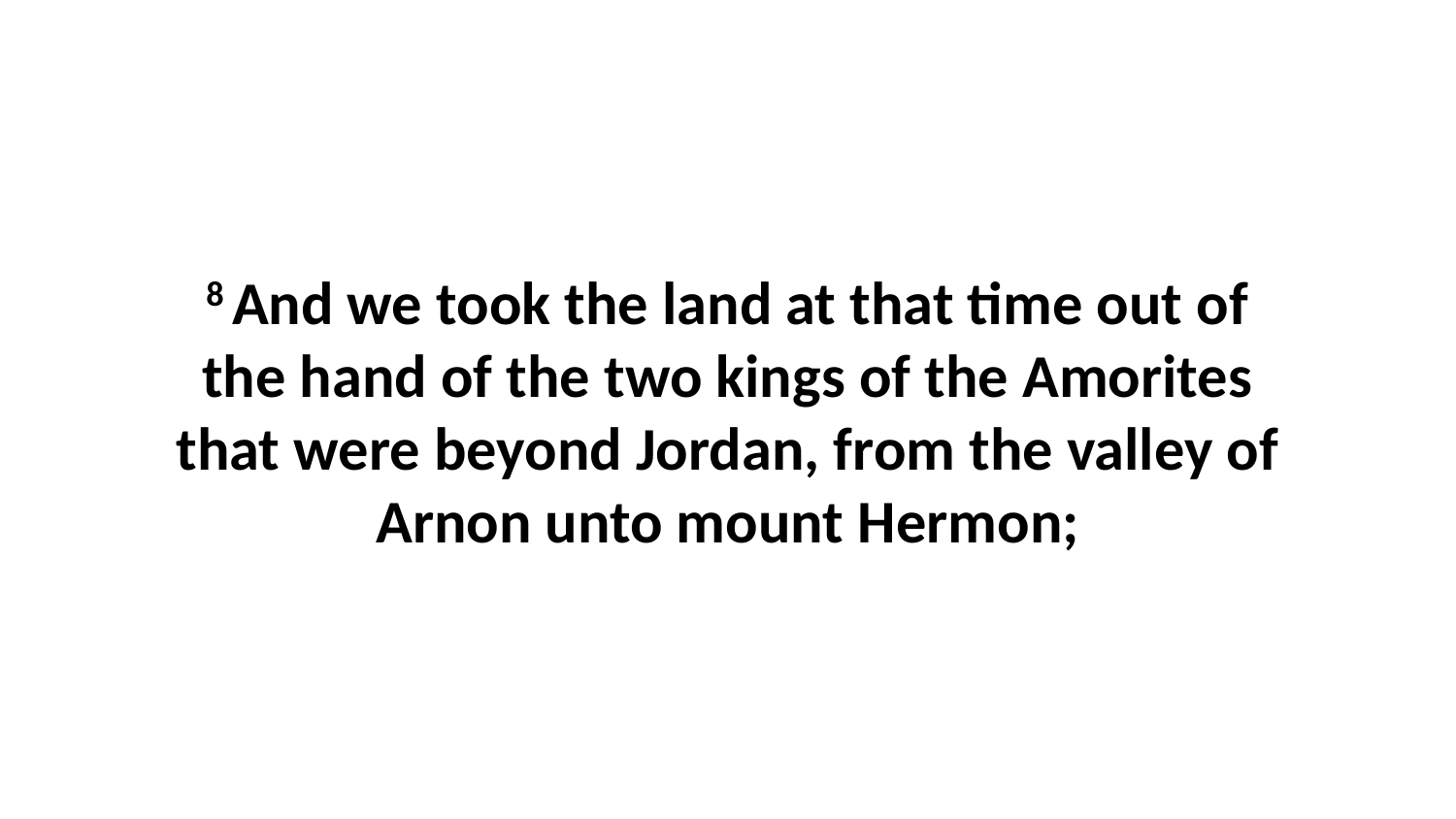

8 And we took the land at that time out of the hand of the two kings of the Amorites that were beyond Jordan, from the valley of Arnon unto mount Hermon;